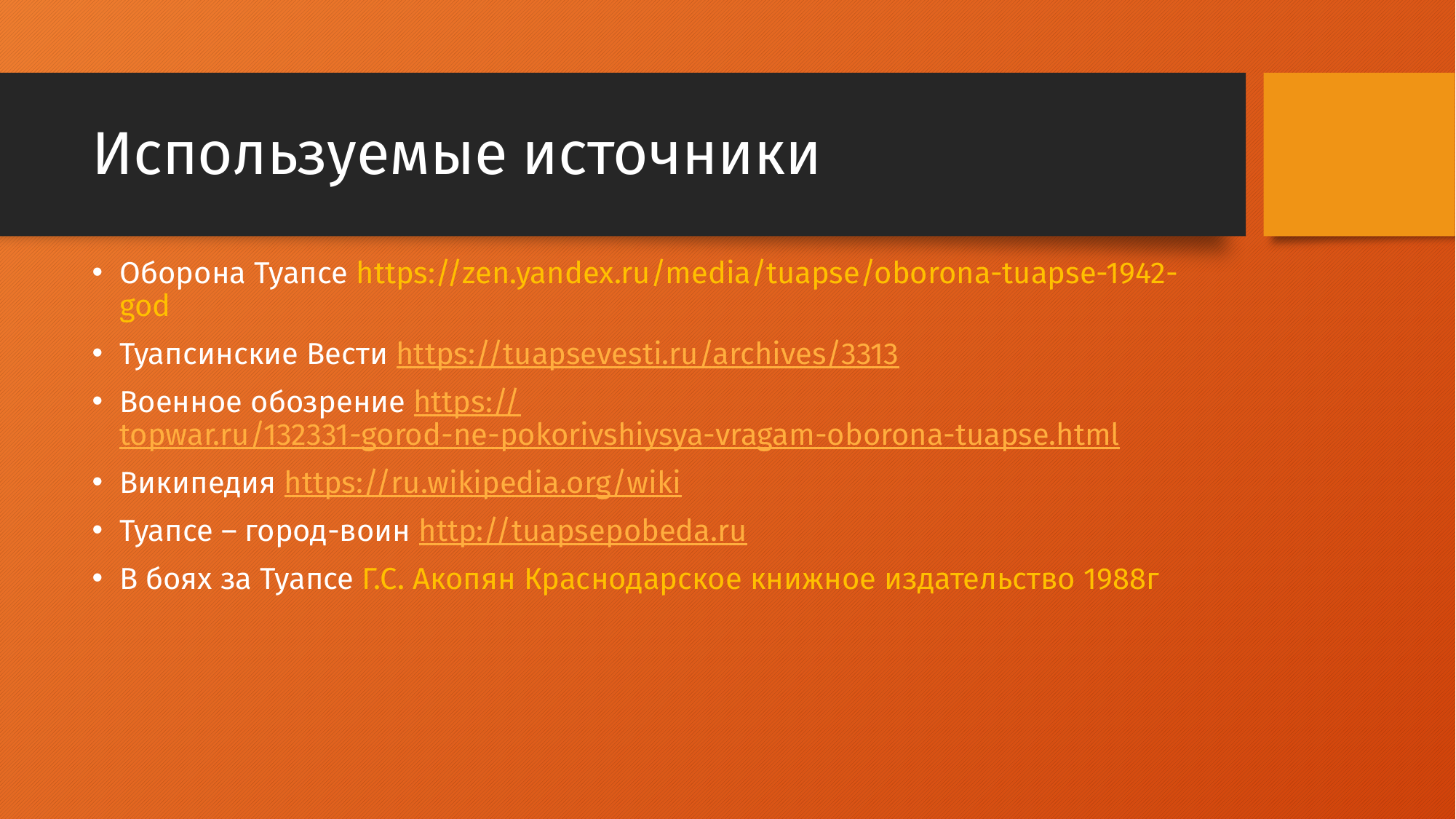

# Используемые источники
Оборона Туапсе https://zen.yandex.ru/media/tuapse/oborona-tuapse-1942-god
Туапсинские Вести https://tuapsevesti.ru/archives/3313
Военное обозрение https://topwar.ru/132331-gorod-ne-pokorivshiysya-vragam-oborona-tuapse.html
Википедия https://ru.wikipedia.org/wiki
Туапсе – город-воин http://tuapsepobeda.ru
В боях за Туапсе Г.С. Акопян Краснодарское книжное издательство 1988г